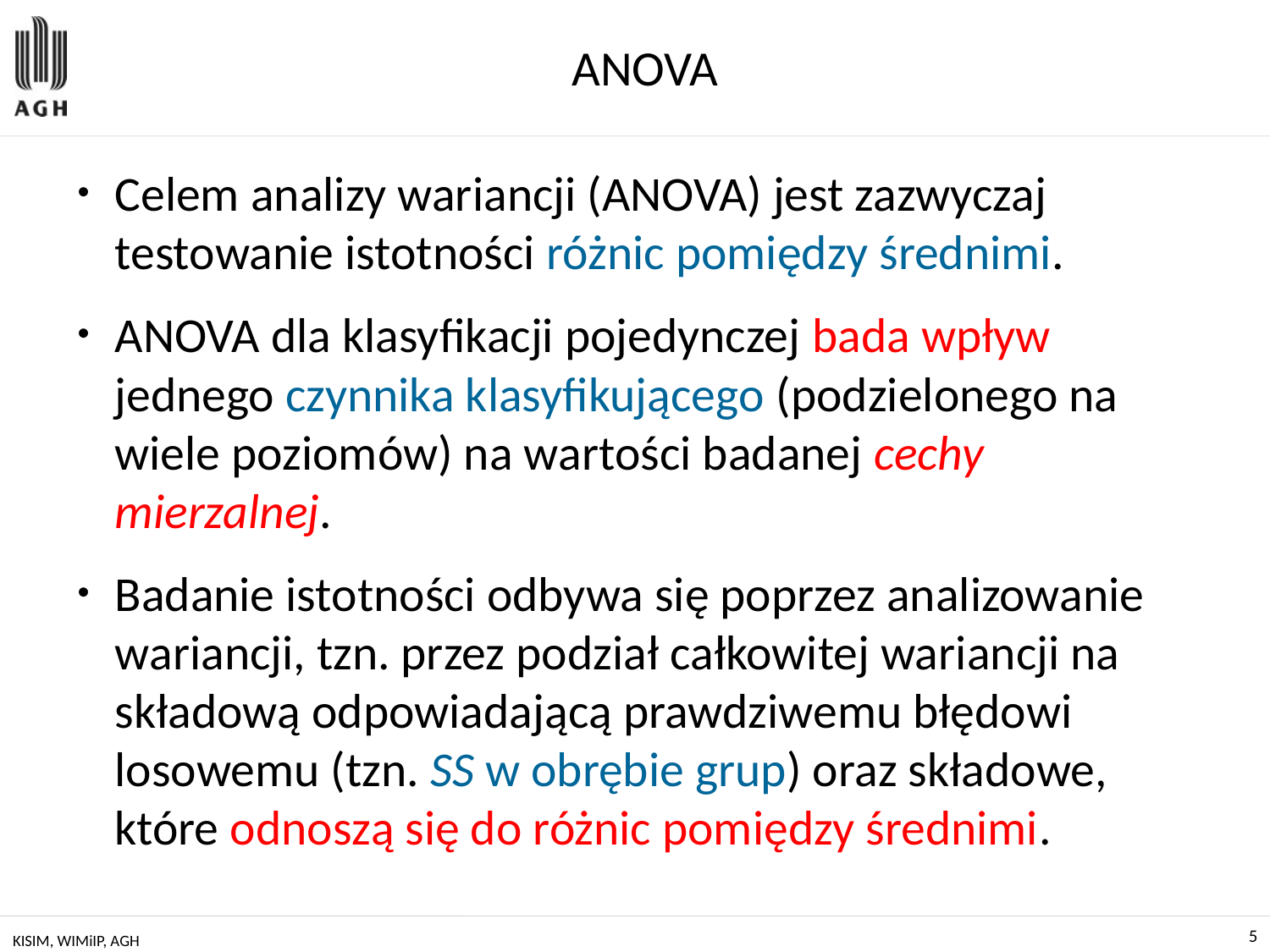

# ANOVA
Celem analizy wariancji (ANOVA) jest zazwyczaj testowanie istotności różnic pomiędzy średnimi.
ANOVA dla klasyfikacji pojedynczej bada wpływ jednego czynnika klasyfikującego (podzielonego na wiele poziomów) na wartości badanej cechy mierzalnej.
Badanie istotności odbywa się poprzez analizowanie wariancji, tzn. przez podział całkowitej wariancji na składową odpowiadającą prawdziwemu błędowi losowemu (tzn. SS w obrębie grup) oraz składowe, które odnoszą się do różnic pomiędzy średnimi.
KISIM, WIMiIP, AGH